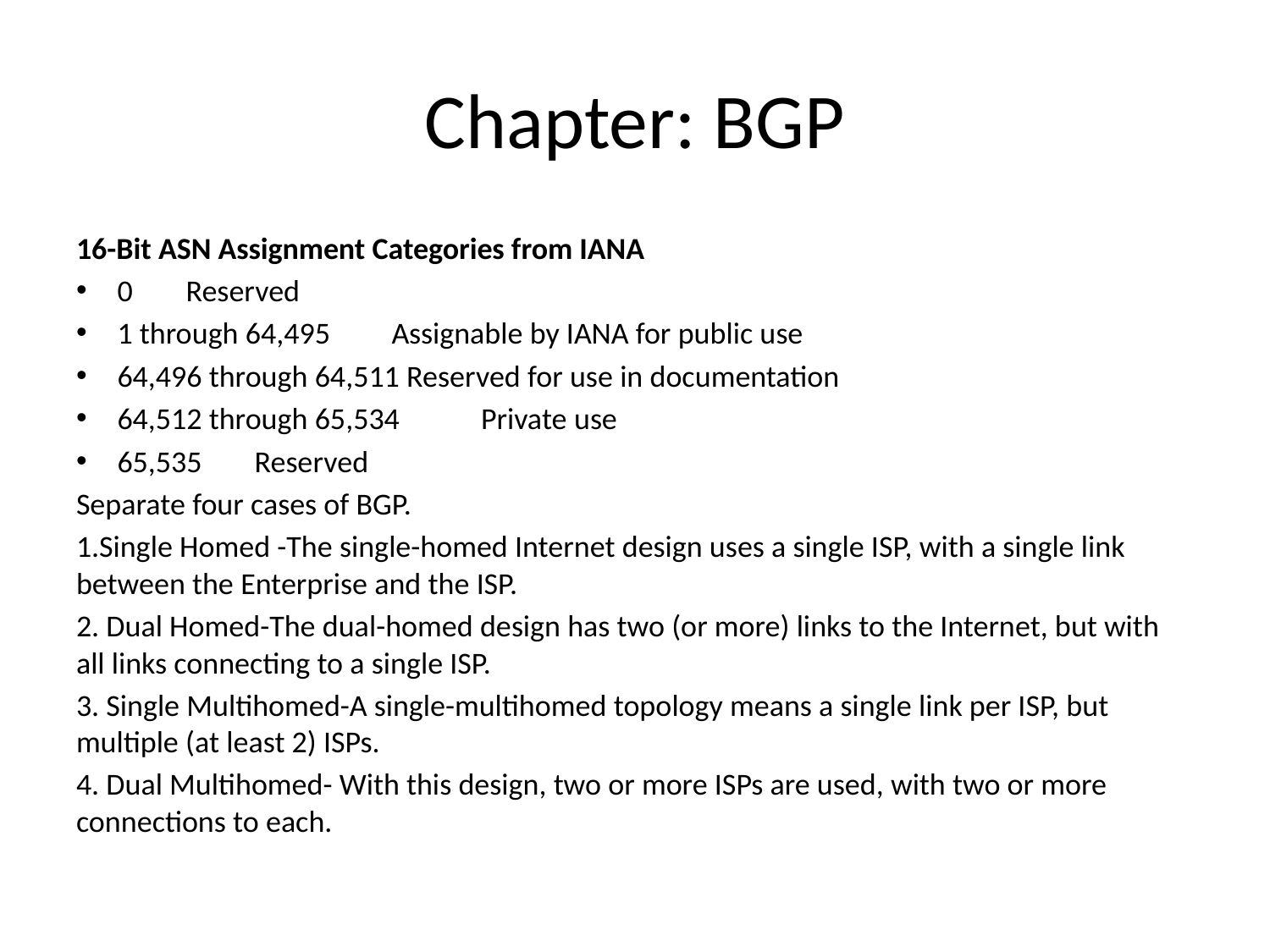

# Chapter: BGP
16-Bit ASN Assignment Categories from IANA
0	Reserved
1 through 64,495	Assignable by IANA for public use
64,496 through 64,511 Reserved for use in documentation
64,512 through 65,534	   Private use
65,535	Reserved
Separate four cases of BGP.
1.Single Homed -The single-homed Internet design uses a single ISP, with a single link between the Enterprise and the ISP.
2. Dual Homed-The dual-homed design has two (or more) links to the Internet, but with all links connecting to a single ISP.
3. Single Multihomed-A single-multihomed topology means a single link per ISP, but multiple (at least 2) ISPs.
4. Dual Multihomed- With this design, two or more ISPs are used, with two or more connections to each.